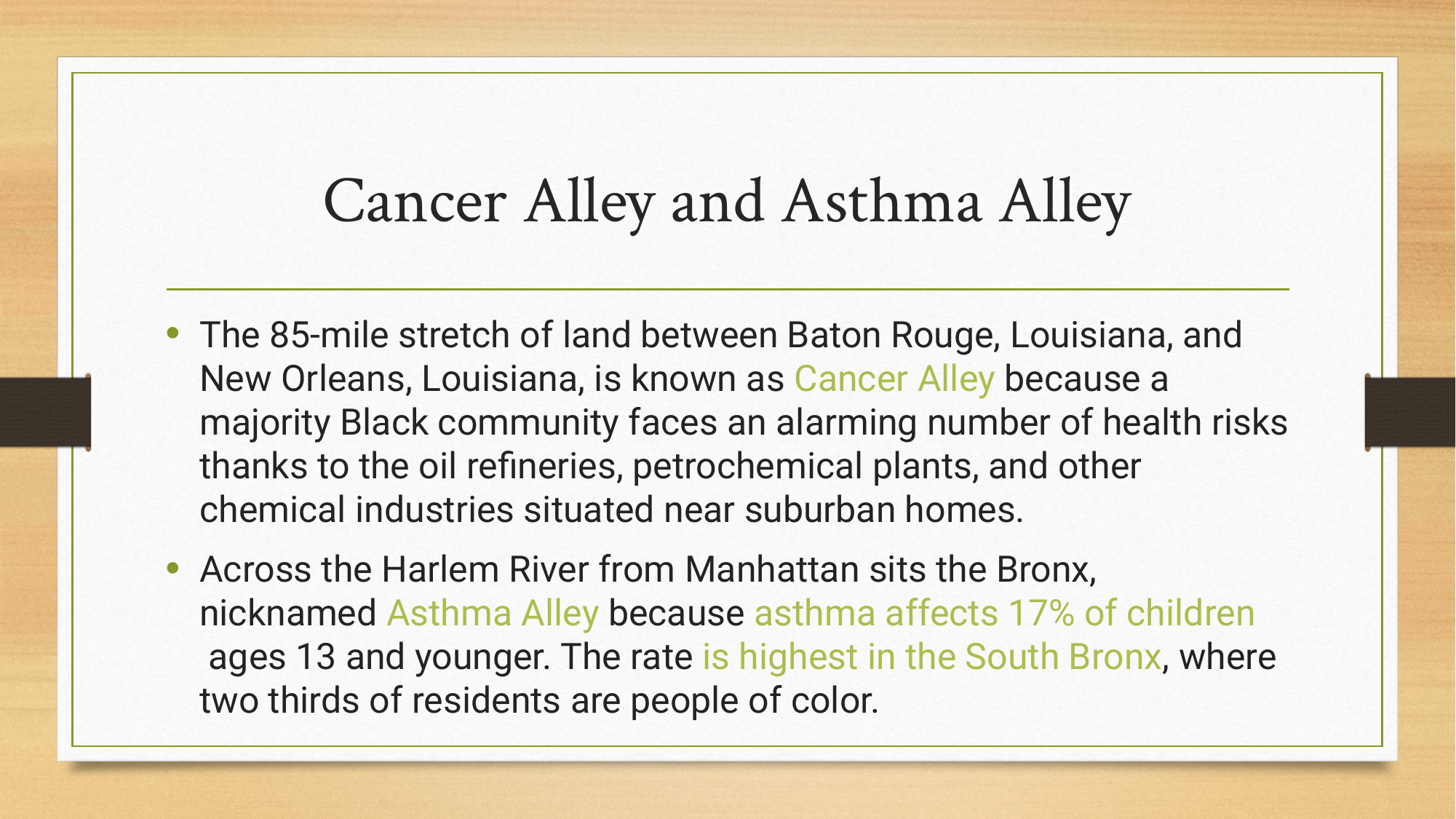

# Cancer Alley and Asthma Alley
The 85-mile stretch of land between Baton Rouge, Louisiana, and New Orleans, Louisiana, is known as Cancer Alley because a majority Black community faces an alarming number of health risks thanks to the oil refineries, petrochemical plants, and other chemical industries situated near suburban homes.
Across the Harlem River from Manhattan sits the Bronx, nicknamed Asthma Alley because asthma affects 17% of children ages 13 and younger. The rate is highest in the South Bronx, where two thirds of residents are people of color.